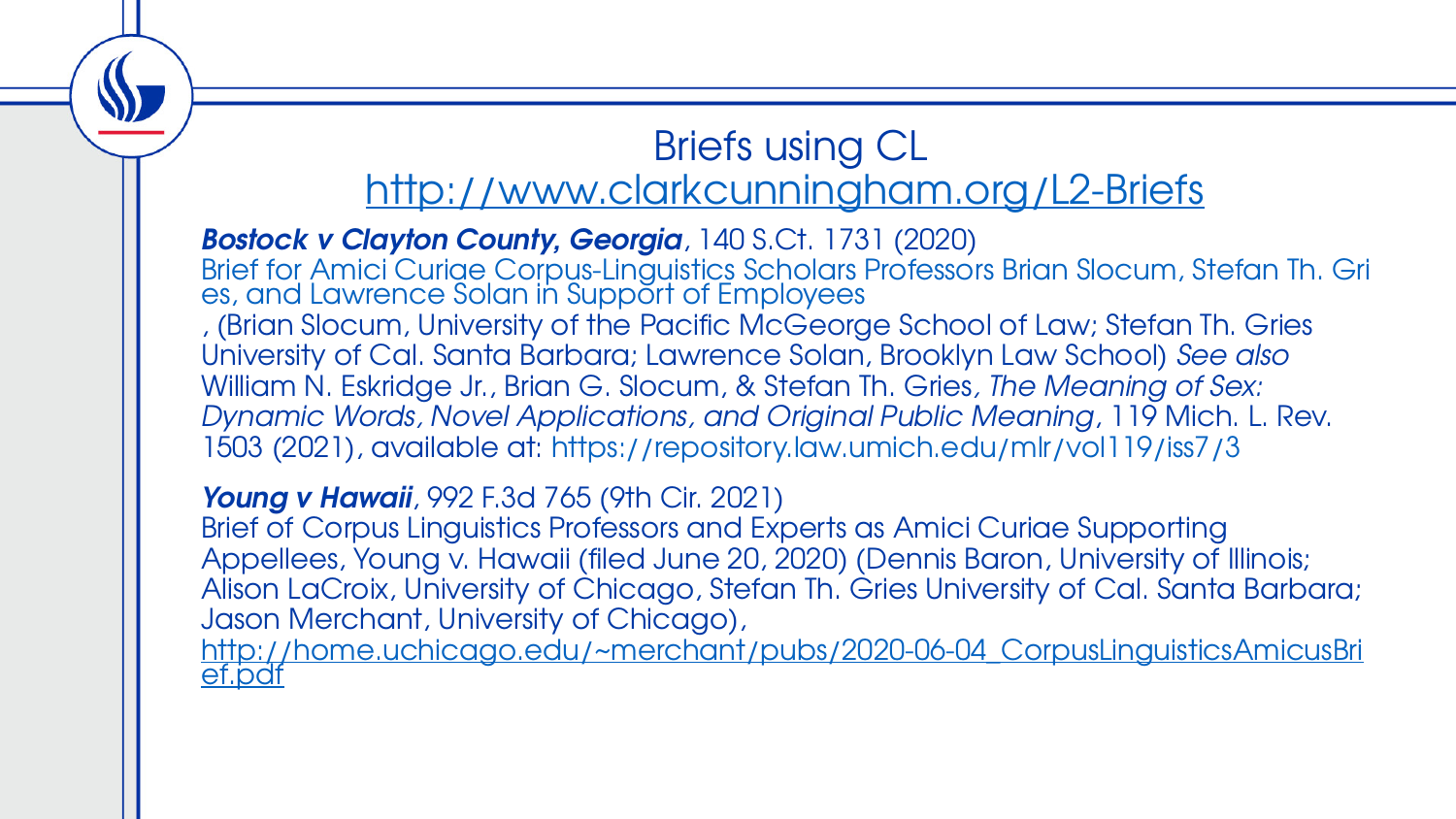

# Briefs using CL http://www.clarkcunningham.org/L2-Briefs
Bostock v Clayton County, Georgia, 140 S.Ct. 1731 (2020)
Brief for Amici Curiae Corpus-Linguistics Scholars Professors Brian Slocum, Stefan Th. Gries, and Lawrence Solan in Support of Employees, (Brian Slocum, University of the Pacific McGeorge School of Law; Stefan Th. Gries University of Cal. Santa Barbara; Lawrence Solan, Brooklyn Law School) See also William N. Eskridge Jr., Brian G. Slocum, & Stefan Th. Gries, The Meaning of Sex: Dynamic Words, Novel Applications, and Original Public Meaning, 119 Mich. L. Rev. 1503 (2021), available at: https://repository.law.umich.edu/mlr/vol119/iss7/3
Young v Hawaii, 992 F.3d 765 (9th Cir. 2021)
Brief of Corpus Linguistics Professors and Experts as Amici Curiae Supporting Appellees, Young v. Hawaii (filed June 20, 2020) (Dennis Baron, University of Illinois; Alison LaCroix, University of Chicago, Stefan Th. Gries University of Cal. Santa Barbara; Jason Merchant, University of Chicago), http://home.uchicago.edu/~merchant/pubs/2020-06-04_CorpusLinguisticsAmicusBrief.pdf